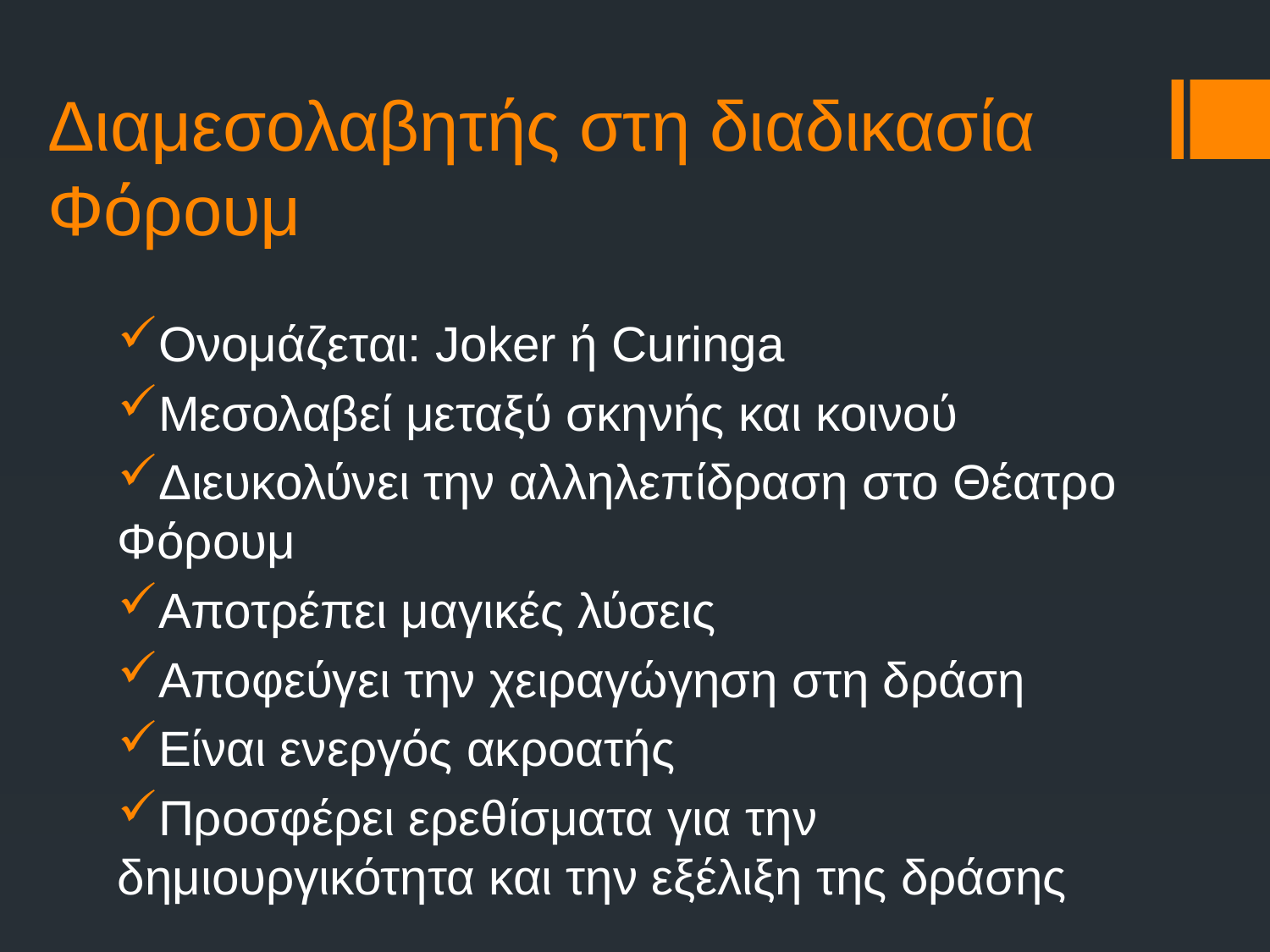

# Διαμεσολαβητής στη διαδικασία Φόρουμ
Ονομάζεται: Joker ή Curinga
Μεσολαβεί μεταξύ σκηνής και κοινού
Διευκολύνει την αλληλεπίδραση στο Θέατρο Φόρουμ
Αποτρέπει μαγικές λύσεις
Αποφεύγει την χειραγώγηση στη δράση
Είναι ενεργός ακροατής
Προσφέρει ερεθίσματα για την  δημιουργικότητα και την εξέλιξη της δράσης